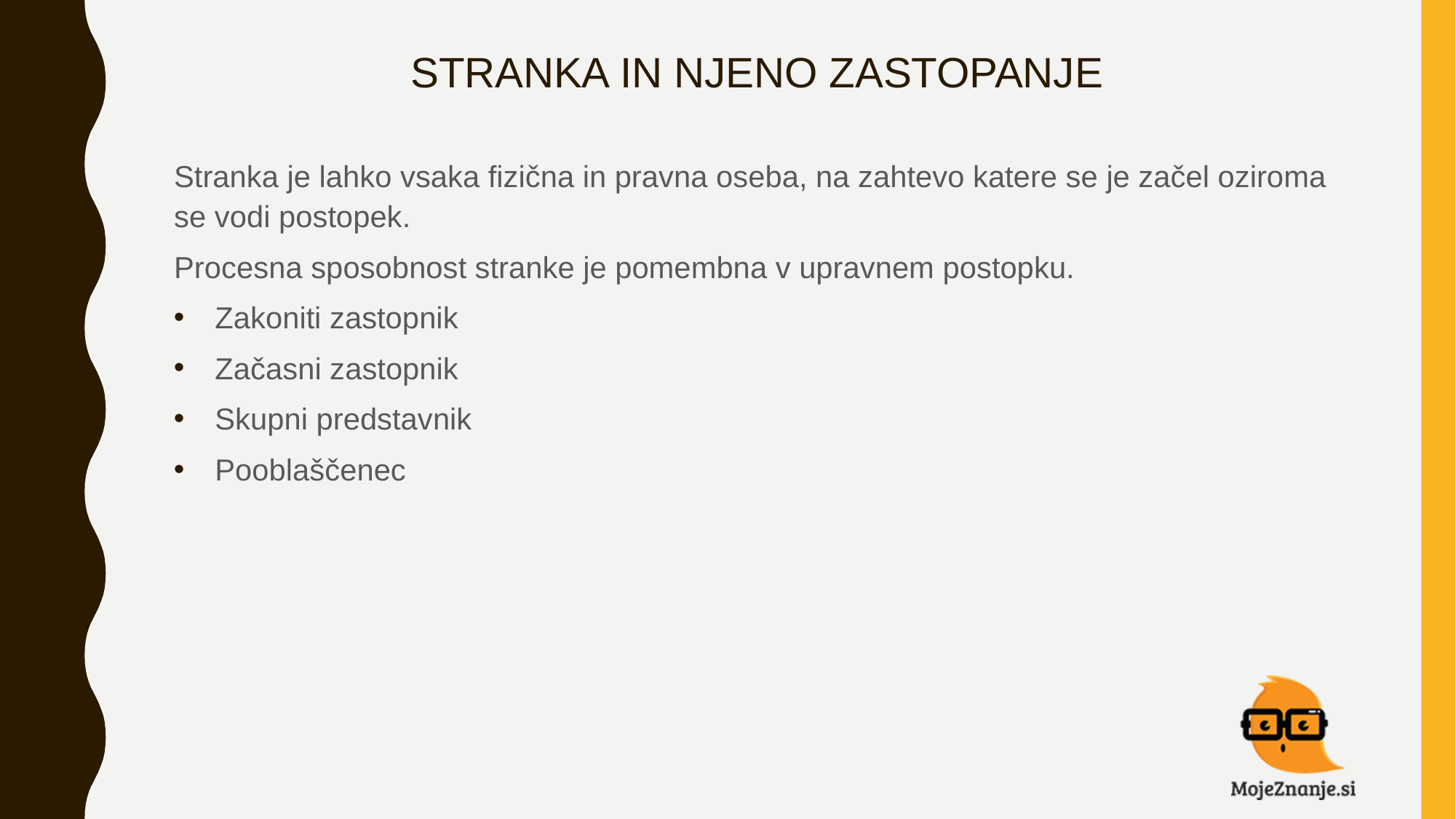

# STRANKA IN NJENO ZASTOPANJE
Stranka je lahko vsaka fizična in pravna oseba, na zahtevo katere se je začel oziroma se vodi postopek.
Procesna sposobnost stranke je pomembna v upravnem postopku.
Zakoniti zastopnik
Začasni zastopnik
Skupni predstavnik
Pooblaščenec